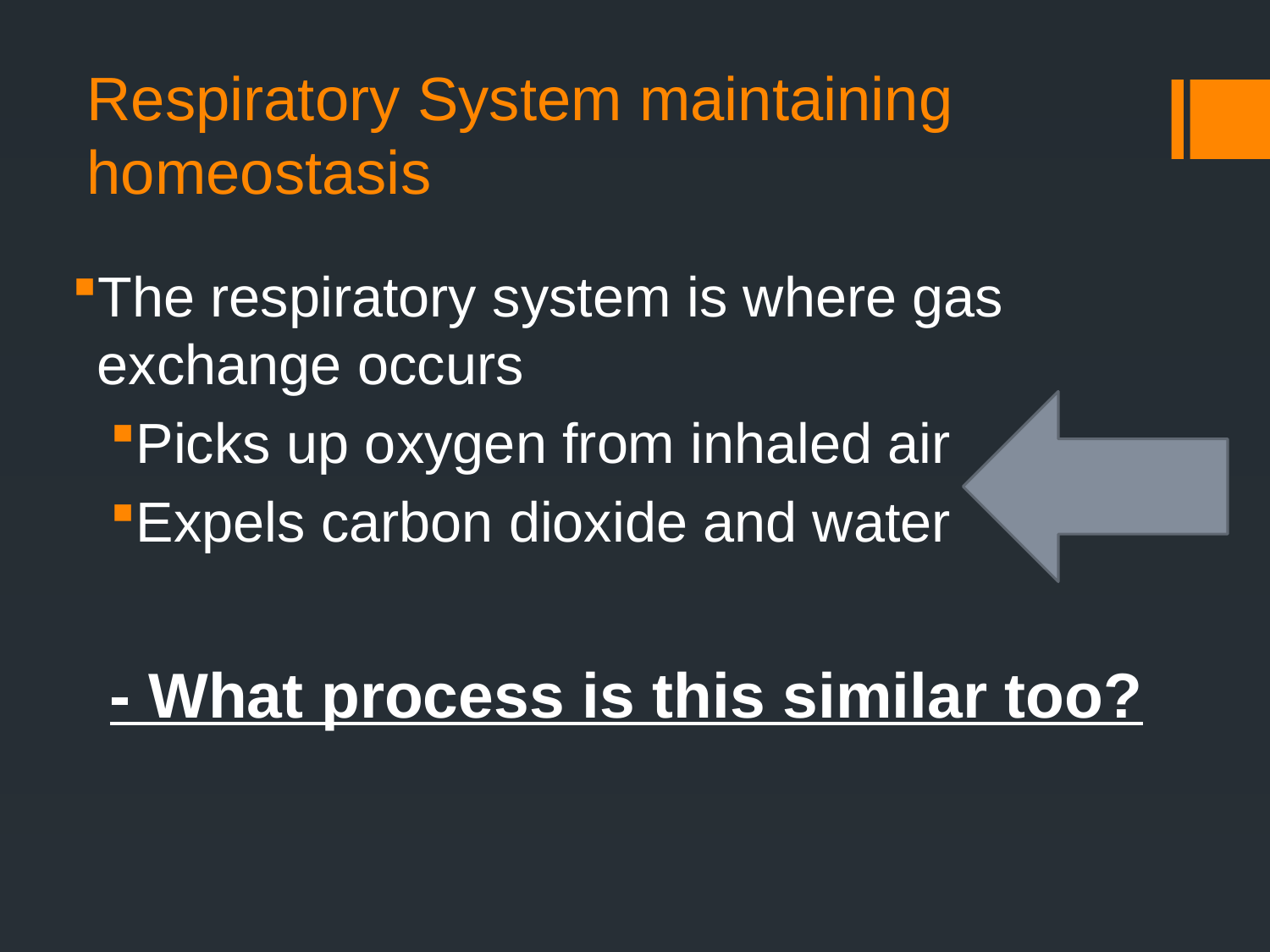

# Respiratory System maintaining homeostasis
The respiratory system is where gas exchange occurs
Picks up oxygen from inhaled air
Expels carbon dioxide and water

- What process is this similar too?